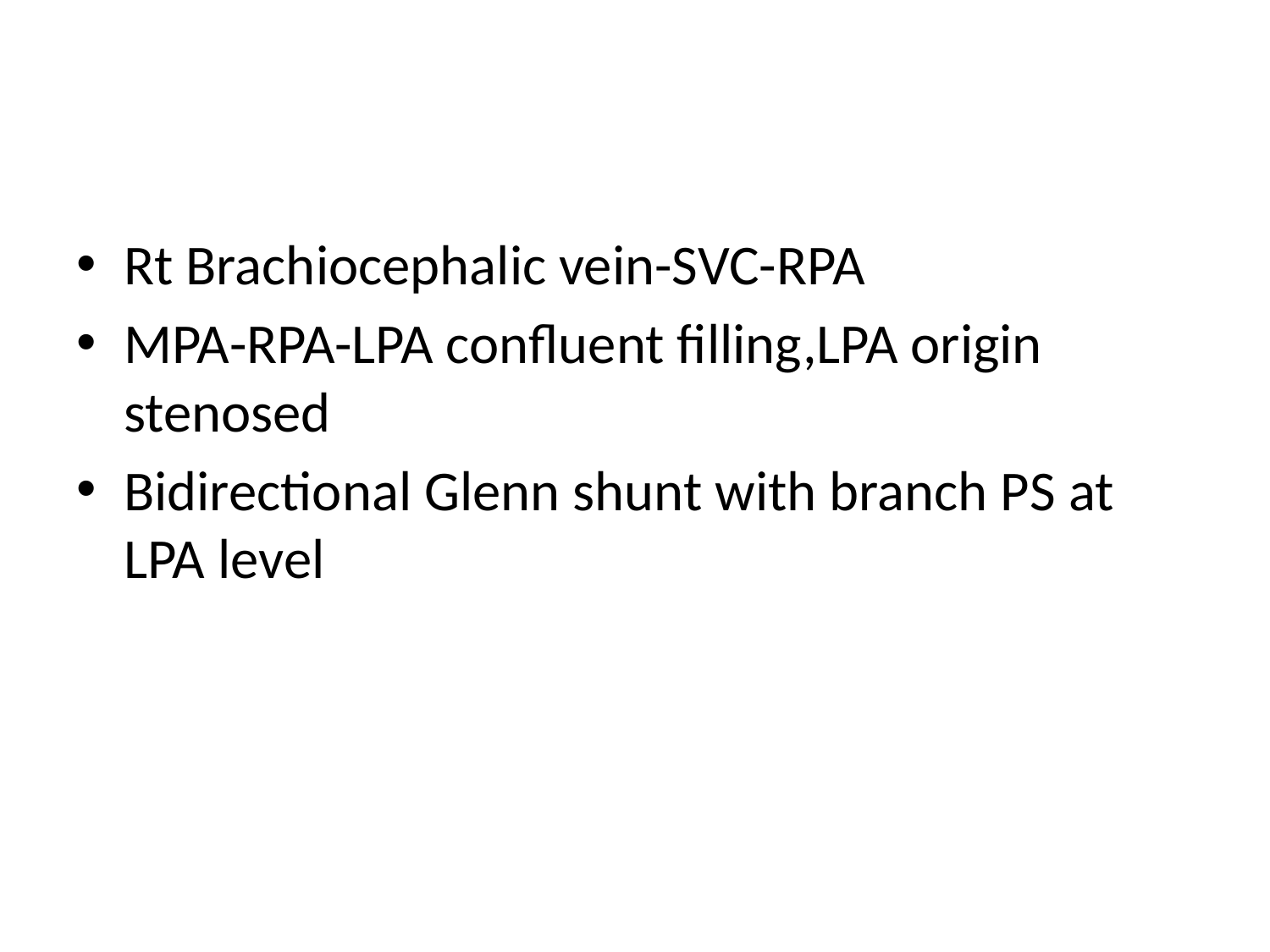

#
Rt Brachiocephalic vein-SVC-RPA
MPA-RPA-LPA confluent filling,LPA origin stenosed
Bidirectional Glenn shunt with branch PS at LPA level